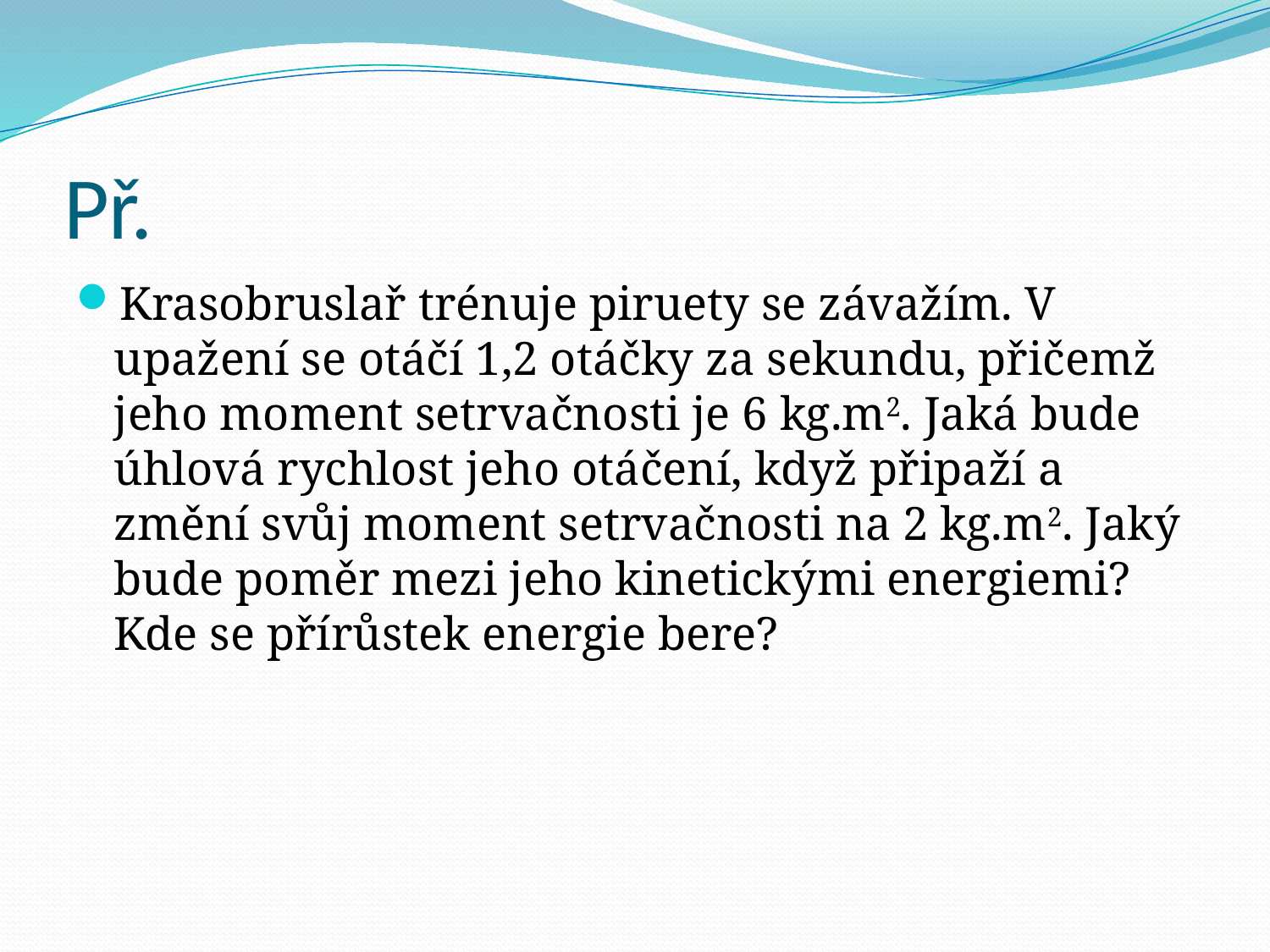

# Př.
Krasobruslař trénuje piruety se závažím. V upažení se otáčí 1,2 otáčky za sekundu, přičemž jeho moment setrvačnosti je 6 kg.m2. Jaká bude úhlová rychlost jeho otáčení, když připaží a změní svůj moment setrvačnosti na 2 kg.m2. Jaký bude poměr mezi jeho kinetickými energiemi? Kde se přírůstek energie bere?